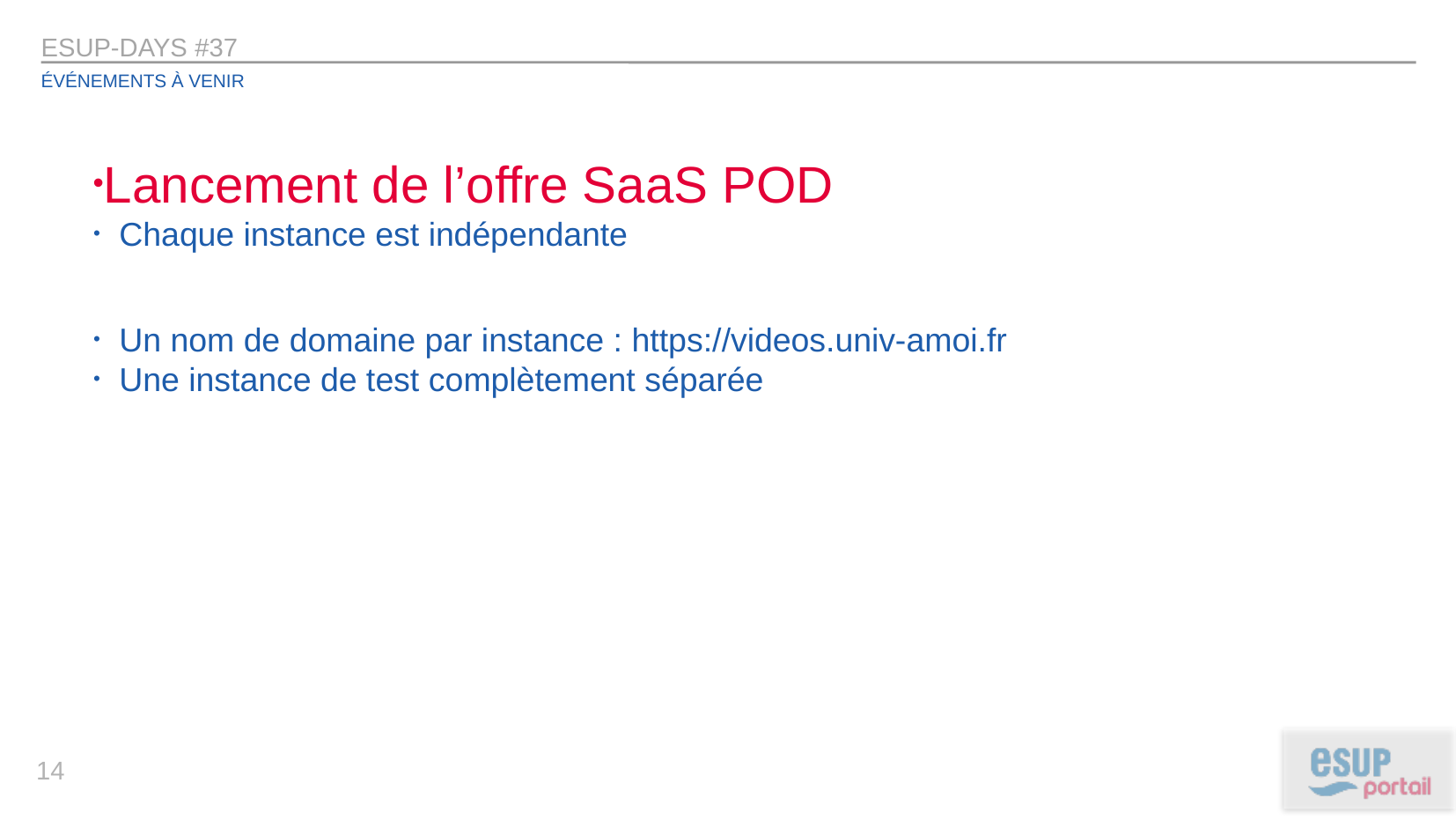

ESUP-Days #37
Événements à venir
Lancement de l’offre SaaS POD
Chaque instance est indépendante

Un nom de domaine par instance : https://videos.univ-amoi.fr
Une instance de test complètement séparée